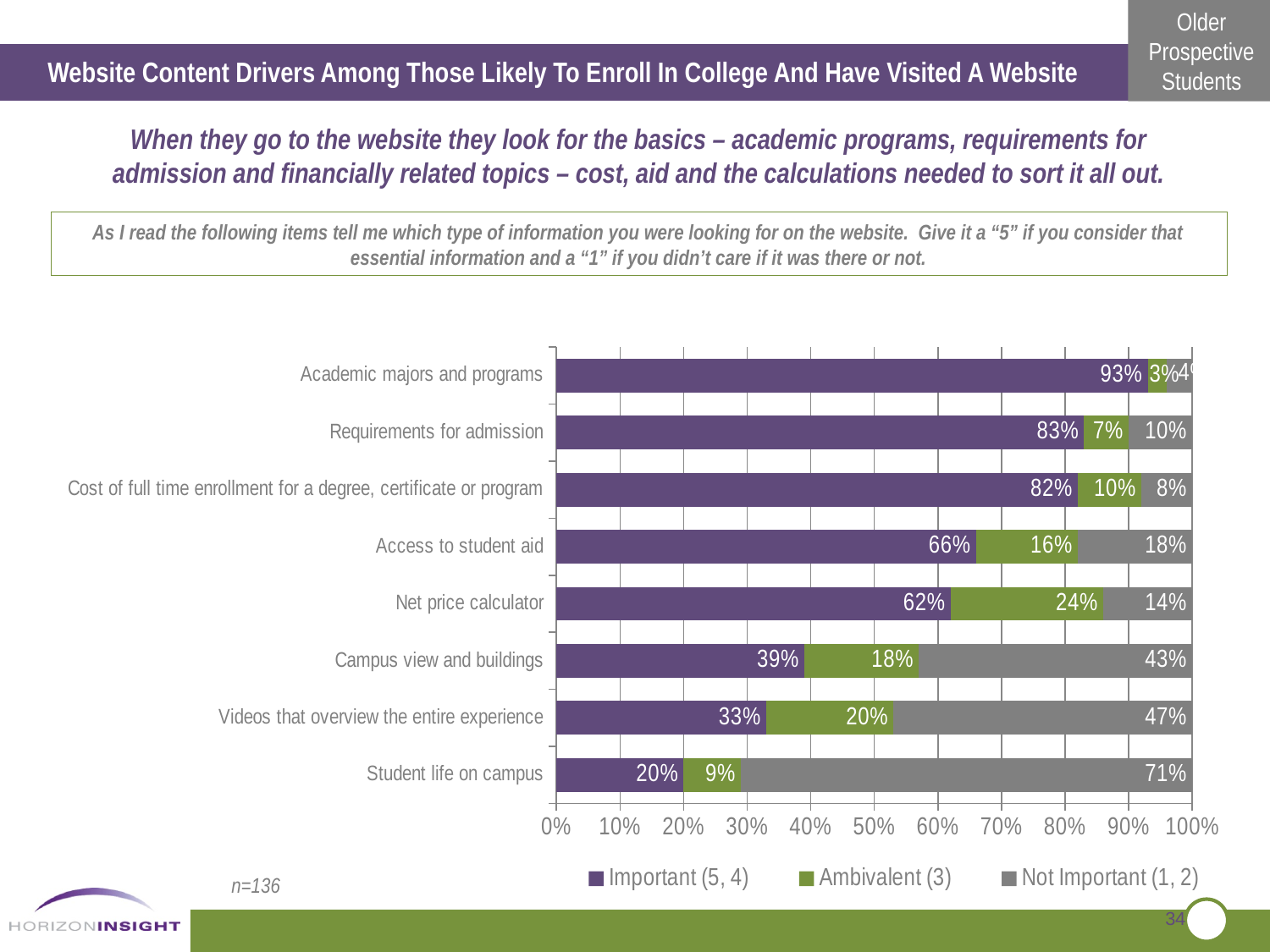

Website Content Drivers Among Those Likely To Enroll In College And Have Visited A Website
When they go to the website they look for the basics – academic programs, requirements for admission and financially related topics – cost, aid and the calculations needed to sort it all out.
As I read the following items tell me which type of information you were looking for on the website.  Give it a “5” if you consider that essential information and a “1” if you didn’t care if it was there or not.

### Chart

| Category | Important (5, 4) | Ambivalent (3) | Not Important (1, 2) |
|---|---|---|---|
| Student life on campus | 0.2 | 0.09000000000000002 | 0.7100000000000006 |
| Videos that overview the entire experience | 0.33000000000000634 | 0.2 | 0.4700000000000001 |
| Campus view and buildings | 0.39000000000000606 | 0.18000000000000024 | 0.4300000000000004 |
| Net price calculator | 0.6200000000000097 | 0.2400000000000002 | 0.14 |
| Access to student aid | 0.6600000000000137 | 0.16 | 0.18000000000000024 |
| Cost of full time enrollment for a degree, certificate or program | 0.8200000000000006 | 0.1 | 0.08000000000000004 |
| Requirements for admission | 0.8300000000000006 | 0.07000000000000002 | 0.1 |
| Academic majors and programs | 0.93 | 0.030000000000000002 | 0.04000000000000002 |
n=136